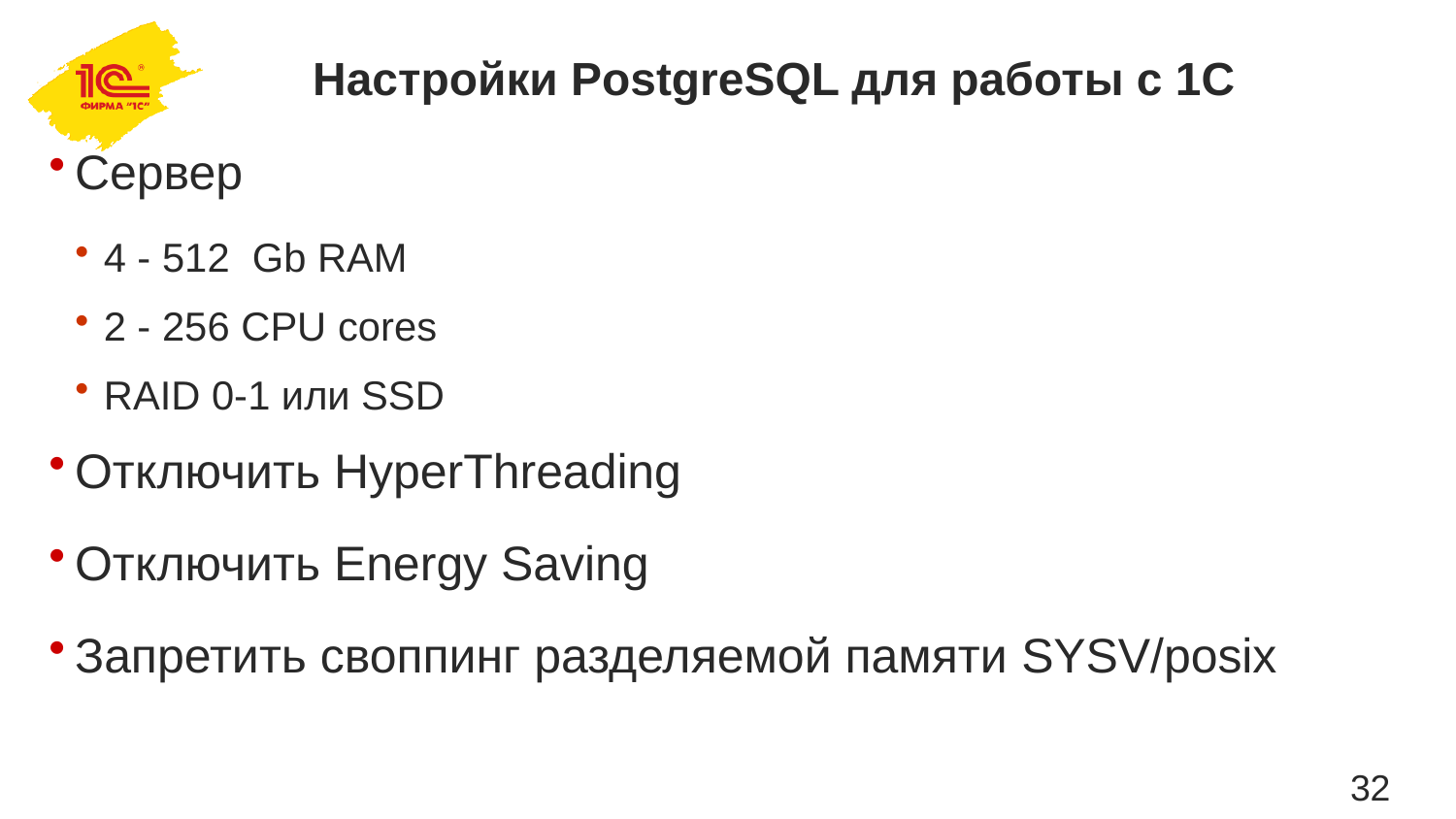

# Настройки PostgreSQL для работы с 1С
Сервер
4 - 512  Gb RAM
2 - 256 CPU cores
RAID 0-1 или SSD
Отключить HyperThreading
Отключить Energy Saving
Запретить своппинг разделяемой памяти SYSV/posix

32